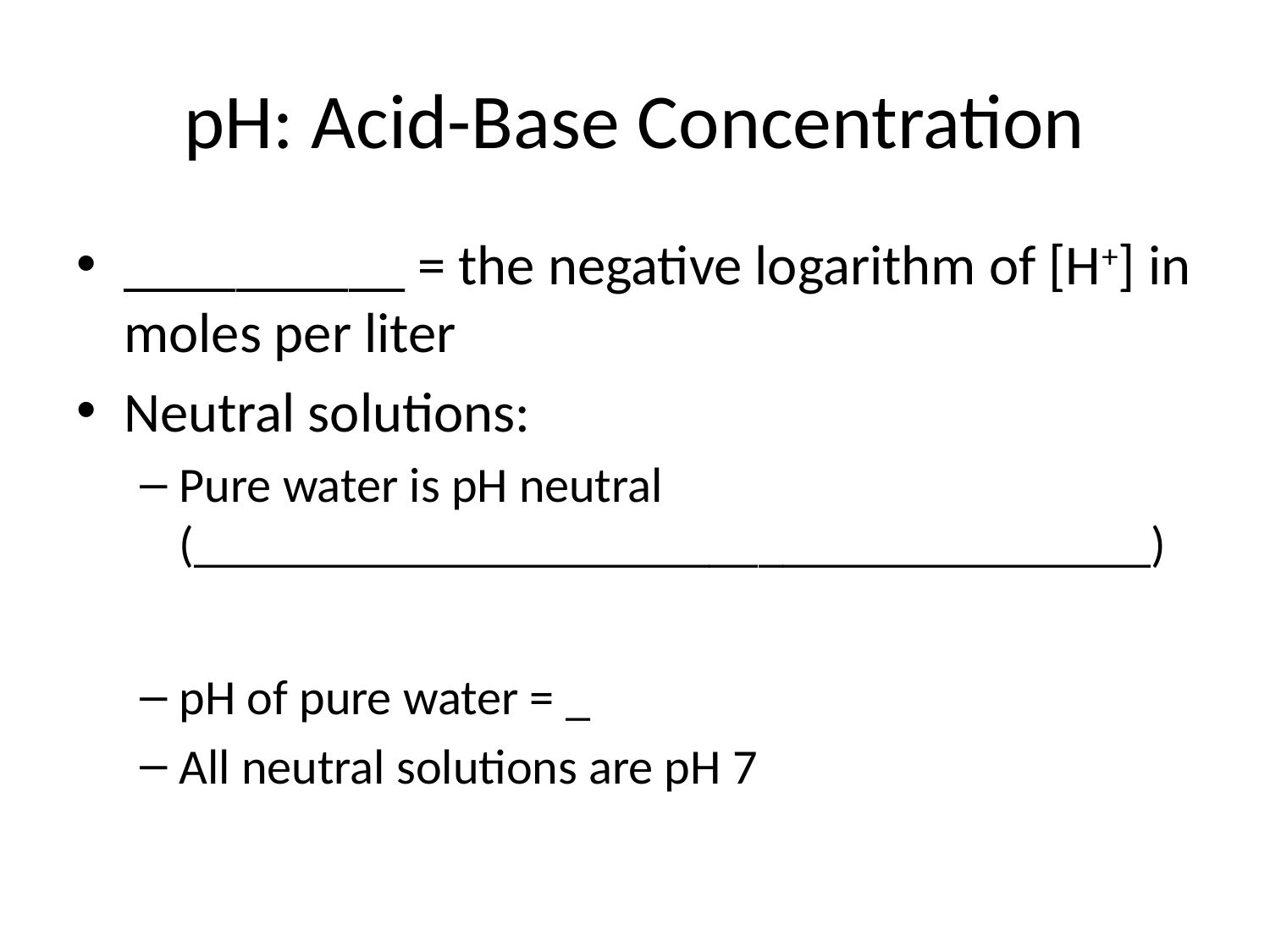

# pH: Acid-Base Concentration
__________ = the negative logarithm of [H+] in moles per liter
Neutral solutions:
Pure water is pH neutral (_______________________________________)

pH of pure water = _
All neutral solutions are pH 7